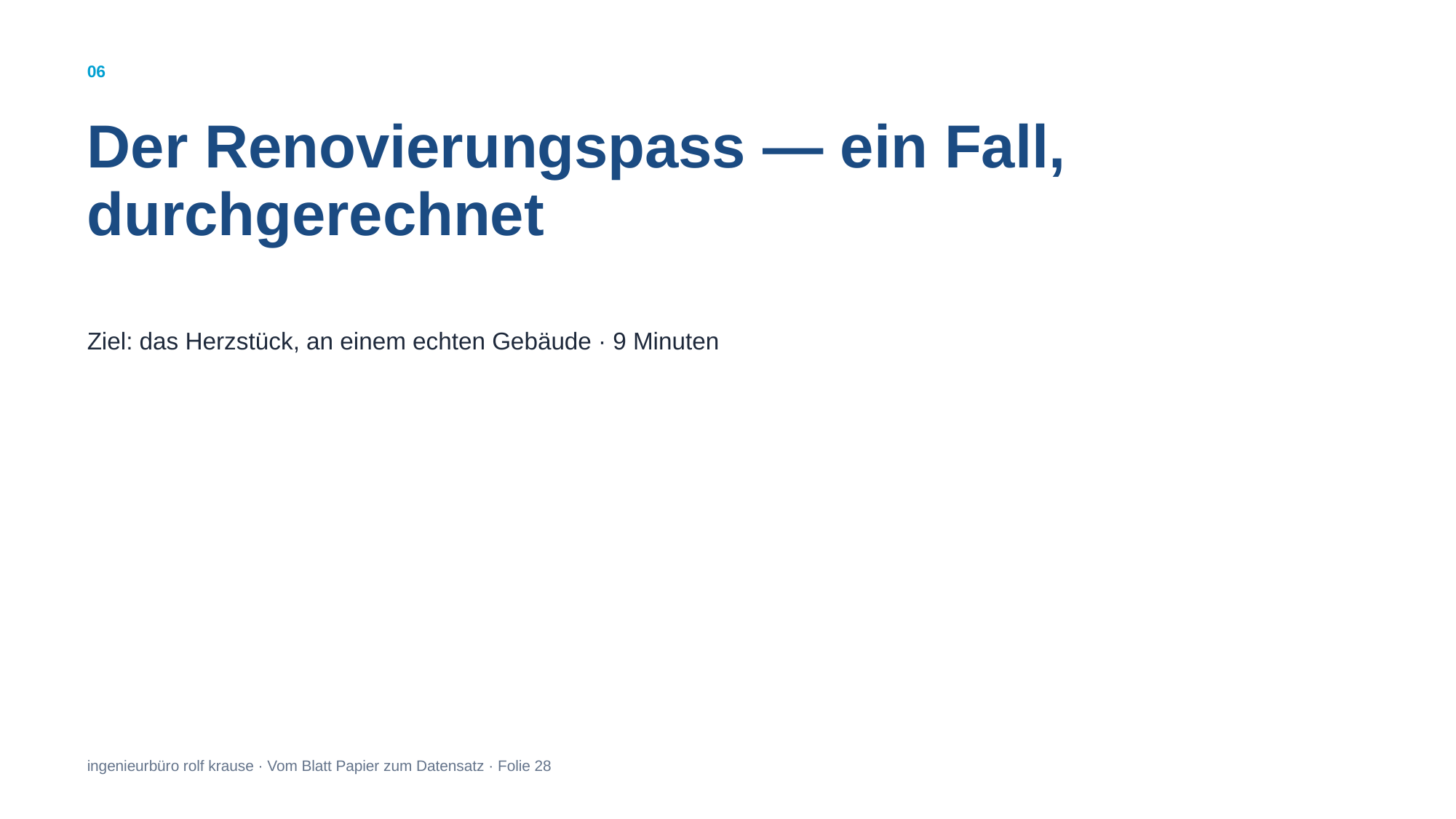

06
Der Renovierungspass — ein Fall, durchgerechnet
Ziel: das Herzstück, an einem echten Gebäude · 9 Minuten
ingenieurbüro rolf krause · Vom Blatt Papier zum Datensatz · Folie 28